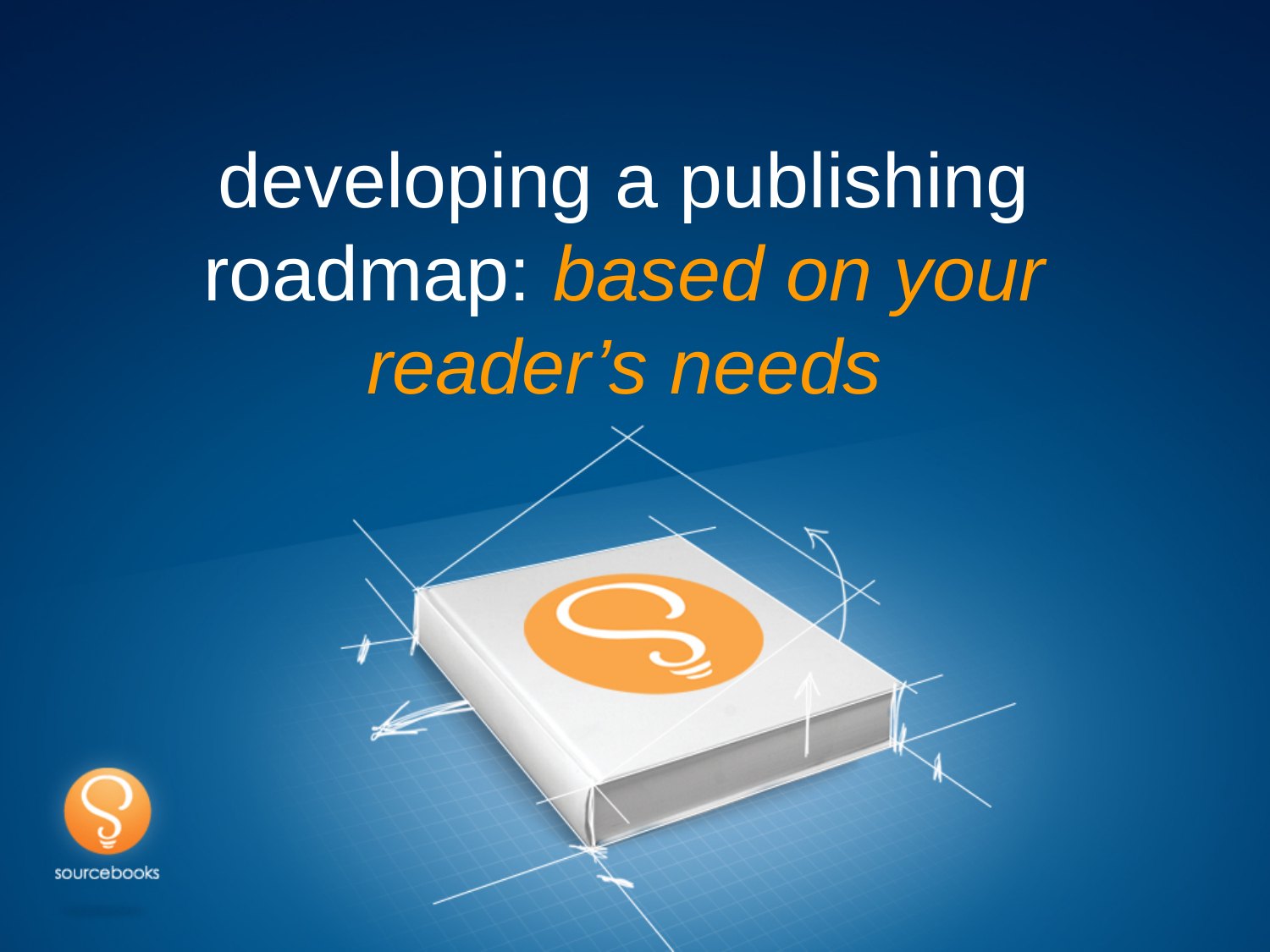

# developing a publishing roadmap: based on your reader’s needs